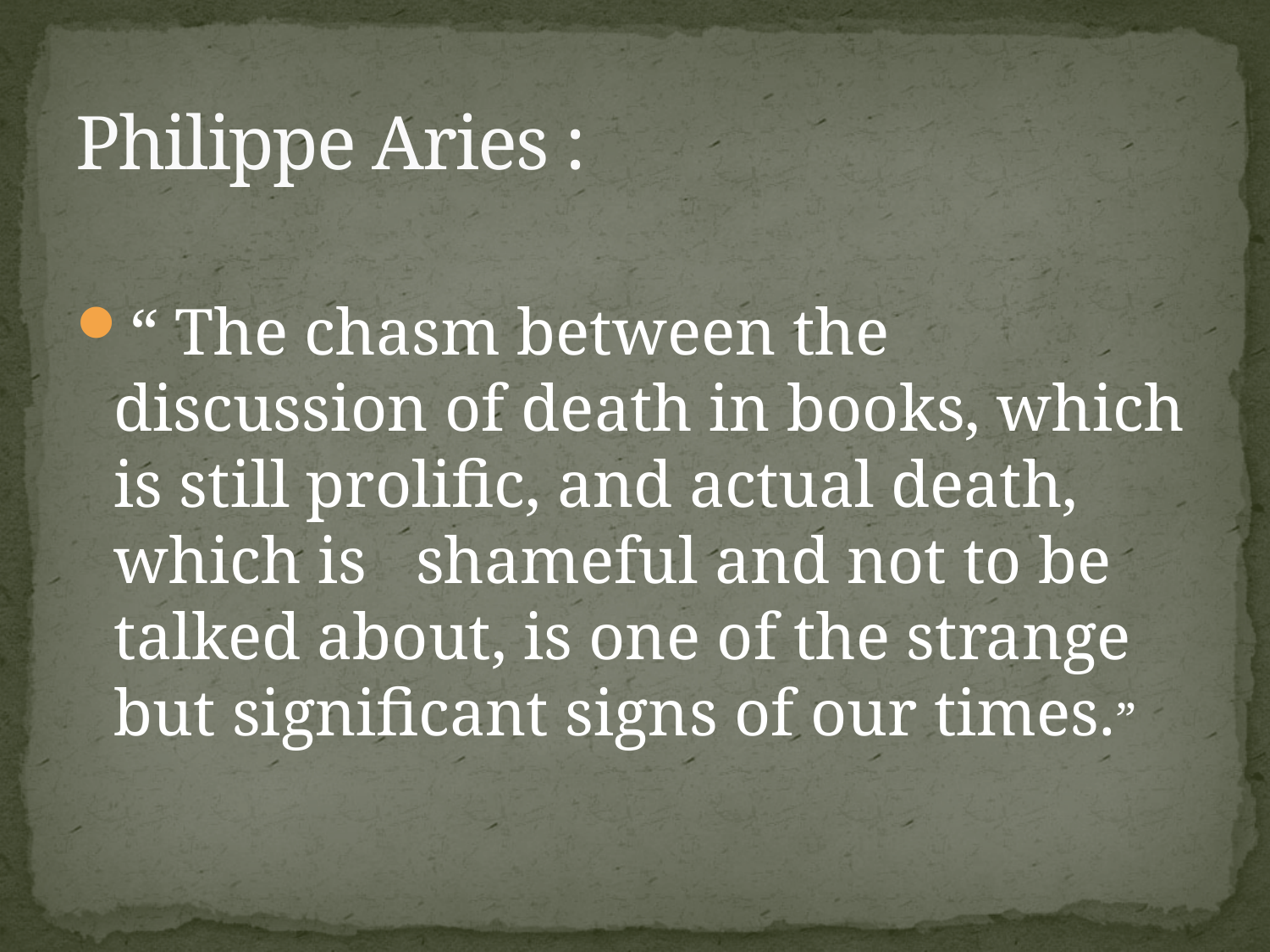

# Philippe Aries :
“ The chasm between the discussion of death in books, which is still prolific, and actual death, which is   shameful and not to be talked about, is one of the strange but significant signs of our times.”